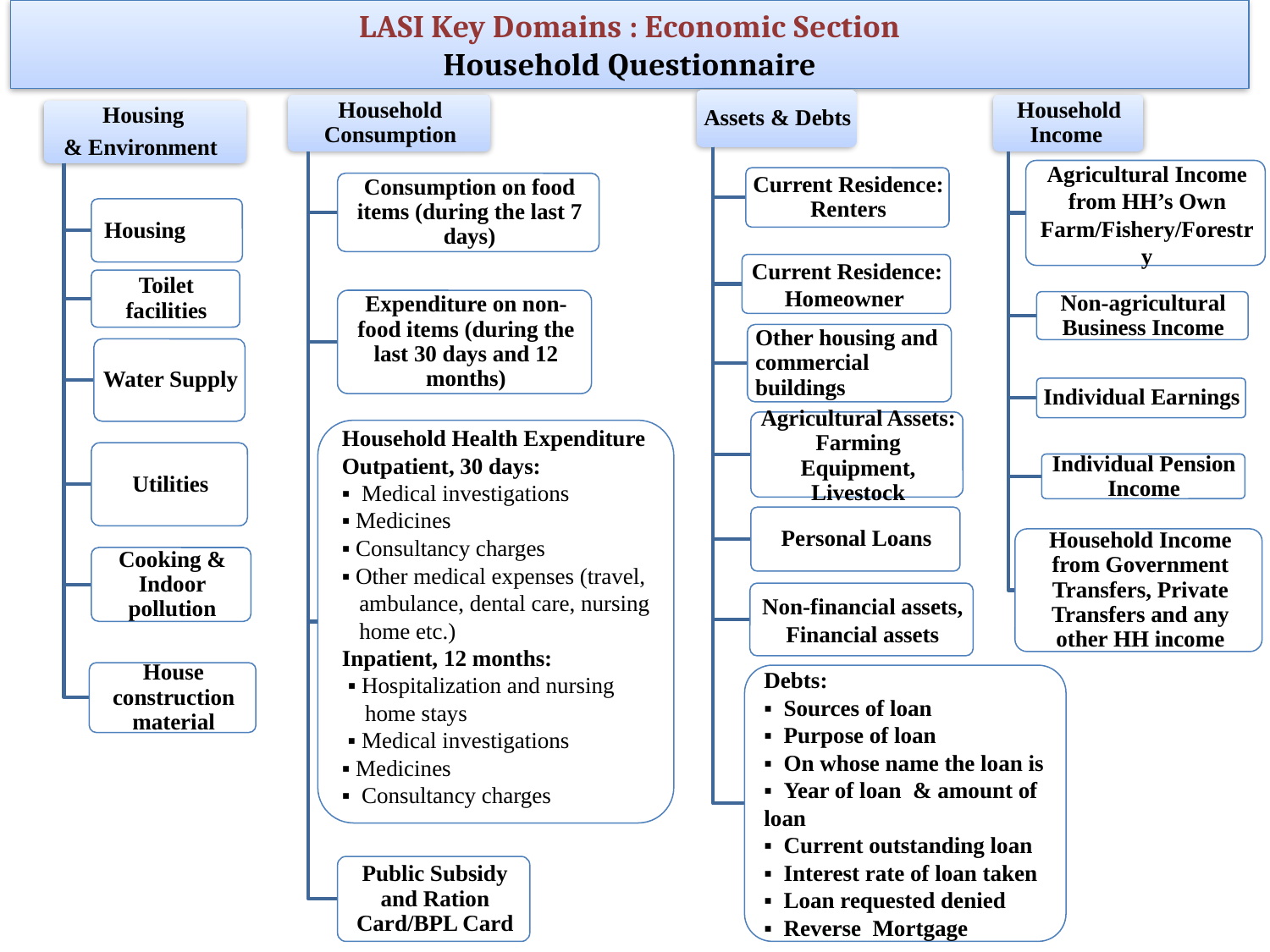

LASI Key Domains : Economic Section
Household Questionnaire
Household Income

Agricultural Income from HH’s Own Farm/Fishery/Forestry

Non-agricultural Business Income
Individual Earnings
Individual Pension Income
Household Income from Government Transfers, Private Transfers and any other HH income
Household Consumption
Consumption on food items (during the last 7 days)
Expenditure on non-food items (during the last 30 days and 12 months)

Household Health Expenditure
Outpatient, 30 days:
▪  Medical investigations
▪ Medicines
▪ Consultancy charges
▪ Other medical expenses (travel,
   ambulance, dental care, nursing
   home etc.)
Inpatient, 12 months:
 ▪ Hospitalization and nursing
    home stays
 ▪ Medical investigations
▪ Medicines
▪  Consultancy charges

Public Subsidy and Ration Card/BPL Card
Housing
& Environment
Housing
Toilet facilities
Water Supply
Utilities
Cooking & Indoor pollution
House construction material
Assets & Debts
Current Residence: Renters
Other housing and commercial buildings

Agricultural Assets: Farming Equipment, Livestock

Personal Loans
Non-financial assets, Financial assets
Debts:
▪  Sources of loan
▪  Purpose of loan
▪  On whose name the loan is
▪  Year of loan  & amount of loan
▪  Current outstanding loan
▪  Interest rate of loan taken
▪  Loan requested denied
▪  Reverse  Mortgage
Current Residence:
Homeowner